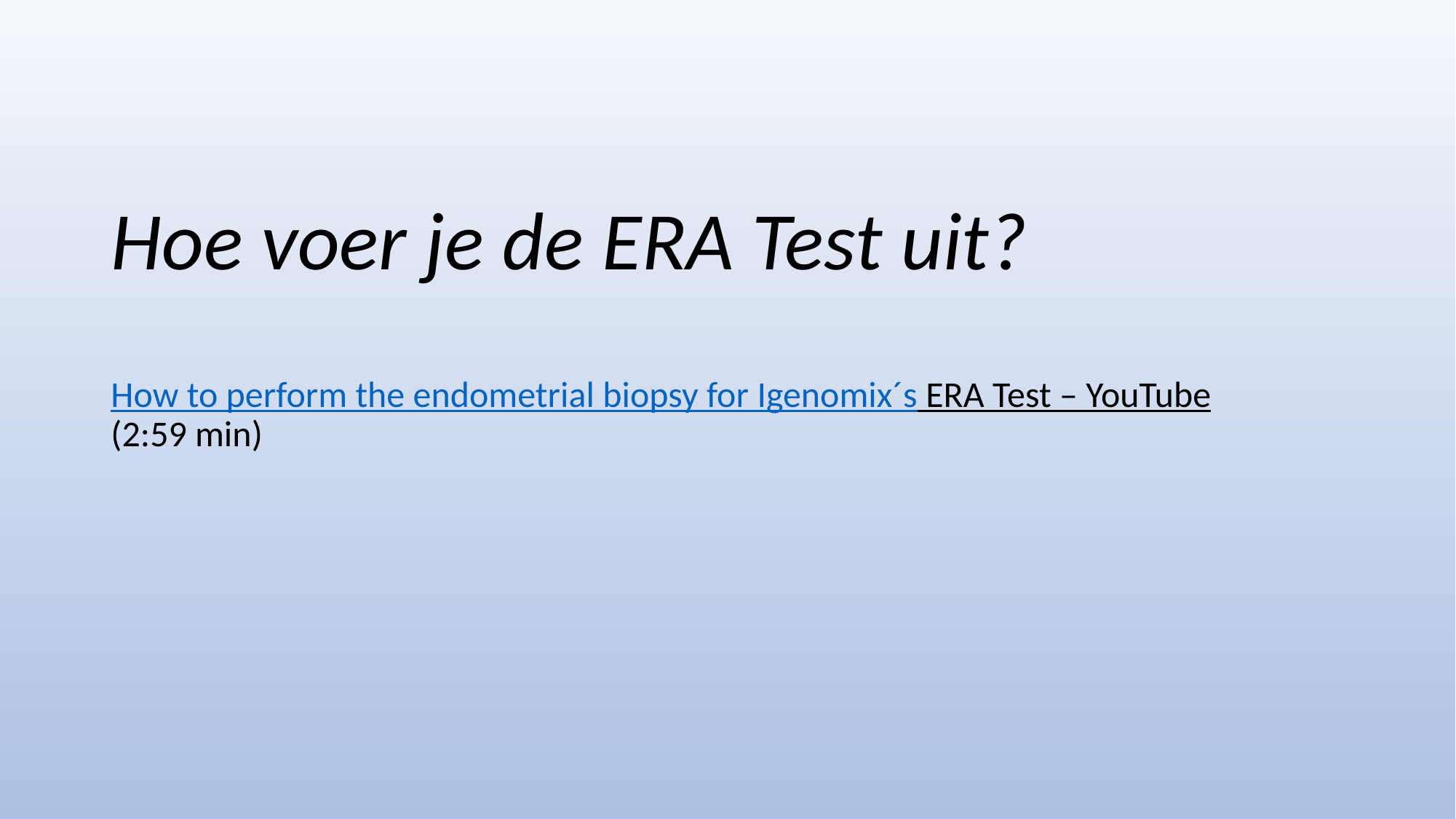

# Hoe voer je de ERA Test uit? How to perform the endometrial biopsy for Igenomix´s ERA Test – YouTube (2:59 min)